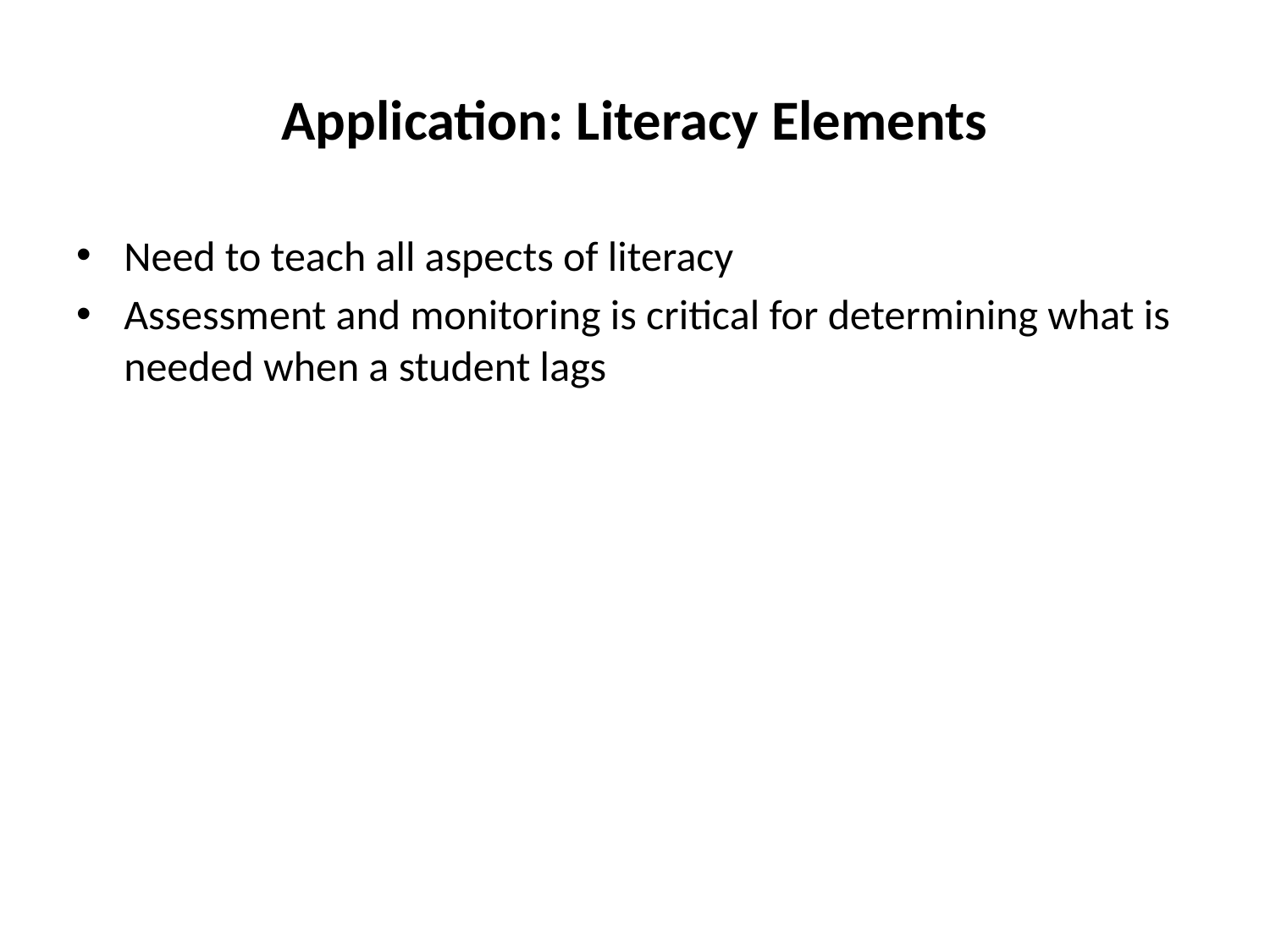

# Application: Literacy Elements
Need to teach all aspects of literacy
Assessment and monitoring is critical for determining what is needed when a student lags